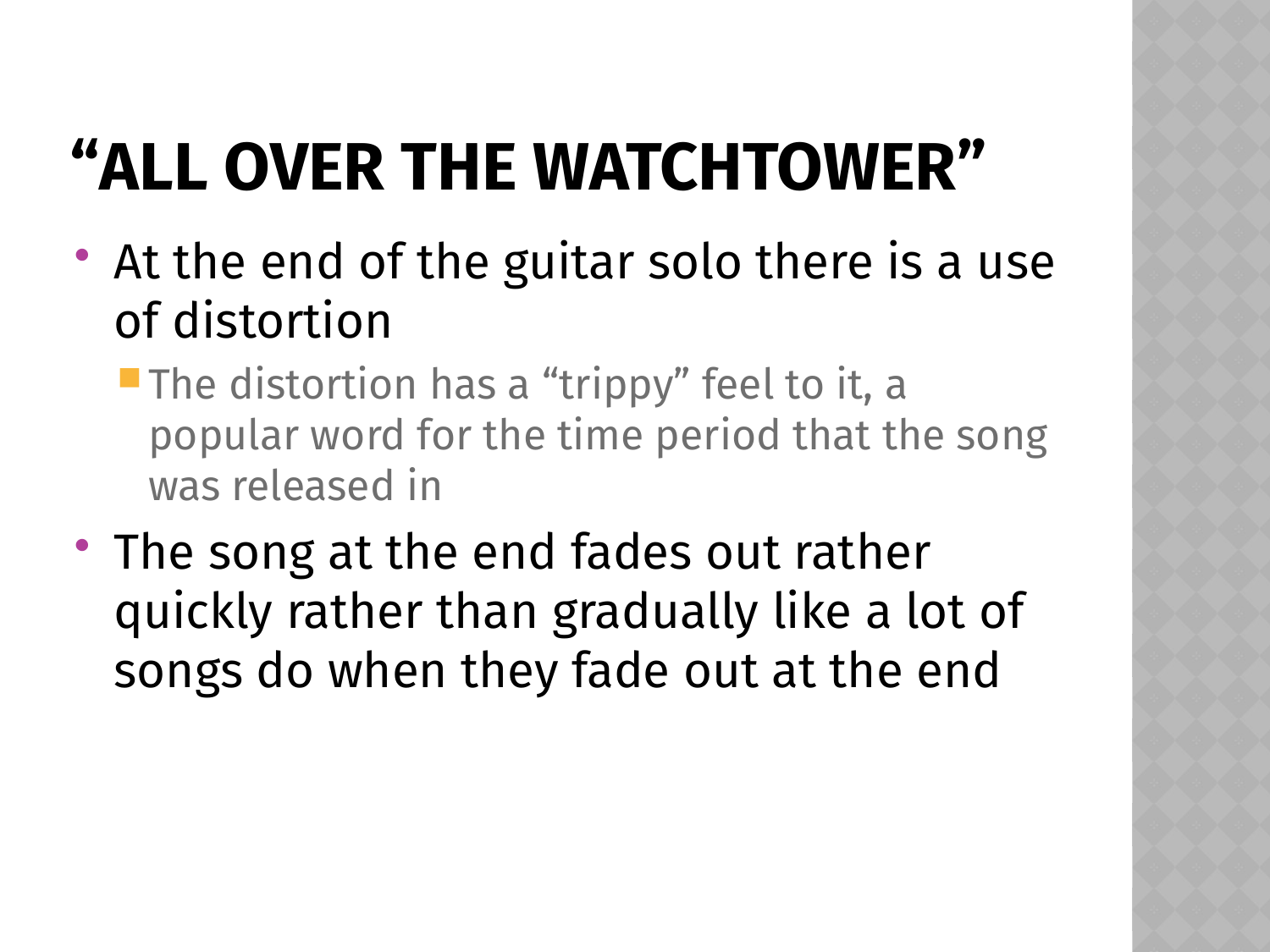

# “All over the watchtower”
At the end of the guitar solo there is a use of distortion
The distortion has a “trippy” feel to it, a popular word for the time period that the song was released in
The song at the end fades out rather quickly rather than gradually like a lot of songs do when they fade out at the end